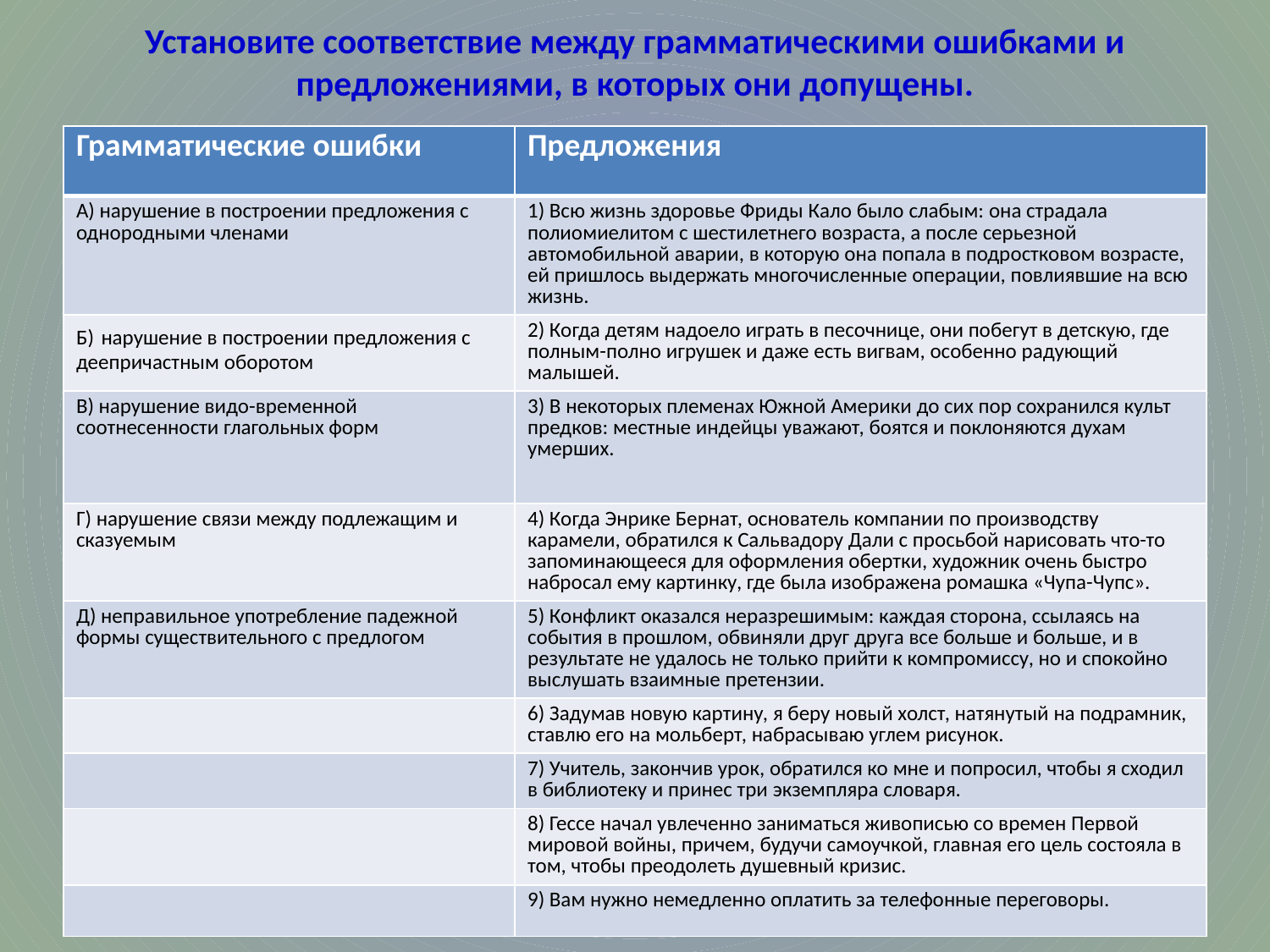

# Установите соответствие между грамматическими ошибками и предложениями, в которых они допущены.
| Грамматические ошибки | Предложения |
| --- | --- |
| А) нарушение в построении предложения с однородными членами | 1) Всю жизнь здоровье Фриды Кало было слабым: она страдала полиомиелитом с шестилетнего возраста, а после серьезной автомобильной аварии, в которую она попала в подростковом возрасте, ей пришлось выдержать многочисленные операции, повлиявшие на всю жизнь. |
| Б) нарушение в построении предложения с деепричастным оборотом | 2) Когда детям надоело играть в песочнице, они побегут в детскую, где полным-полно игрушек и даже есть вигвам, особенно радующий малышей. |
| В) нарушение видо-временной соотнесенности глагольных форм | 3) В некоторых племенах Южной Америки до сих пор сохранился культ предков: местные индейцы уважают, боятся и поклоняются духам умерших. |
| Г) нарушение связи между подлежащим и сказуемым | 4) Когда Энрике Бернат, основатель компании по производству карамели, обратился к Сальвадору Дали с просьбой нарисовать что-то запоминающееся для оформления обертки, художник очень быстро набросал ему картинку, где была изображена ромашка «Чупа-Чупс». |
| Д) неправильное употребление падежной формы существительного с предлогом | 5) Конфликт оказался неразрешимым: каждая сторона, ссылаясь на события в прошлом, обвиняли друг друга все больше и больше, и в результате не удалось не только прийти к компромиссу, но и спокойно выслушать взаимные претензии. |
|  | 6) Задумав новую картину, я беру новый холст, натянутый на подрамник, ставлю его на мольберт, набрасываю углем рисунок. |
|  | 7) Учитель, закончив урок, обратился ко мне и попросил, чтобы я сходил в библиотеку и принес три экземпляра словаря. |
|  | 8) Гессе начал увлеченно заниматься живописью со времен Первой мировой войны, причем, будучи самоучкой, главная его цель состояла в том, чтобы преодолеть душевный кризис. |
|  | 9) Вам нужно немедленно оплатить за телефонные переговоры. |